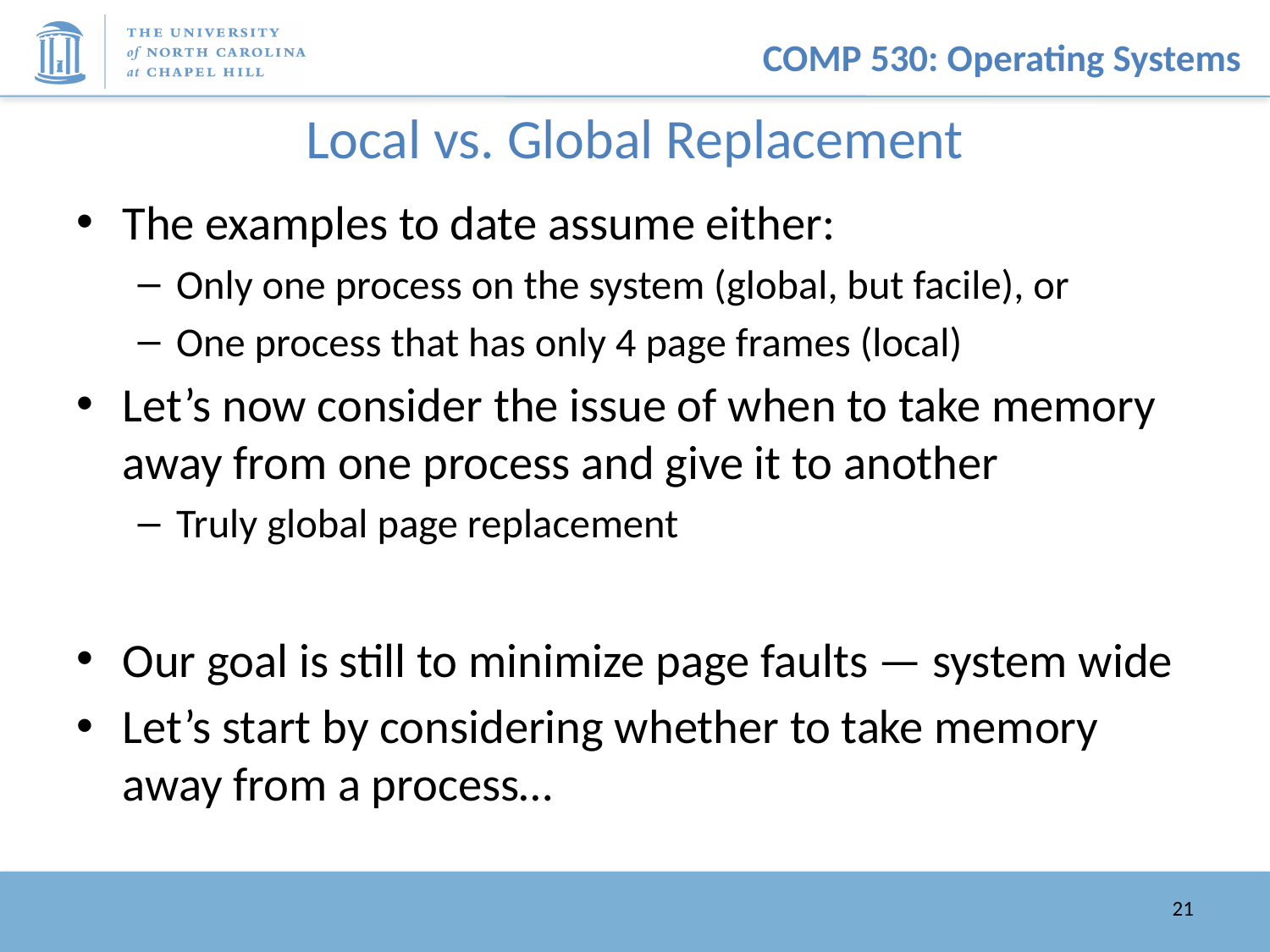

# Local vs. Global Replacement
The examples to date assume either:
Only one process on the system (global, but facile), or
One process that has only 4 page frames (local)
Let’s now consider the issue of when to take memory away from one process and give it to another
Truly global page replacement

Our goal is still to minimize page faults — system wide
Let’s start by considering whether to take memory away from a process…
21